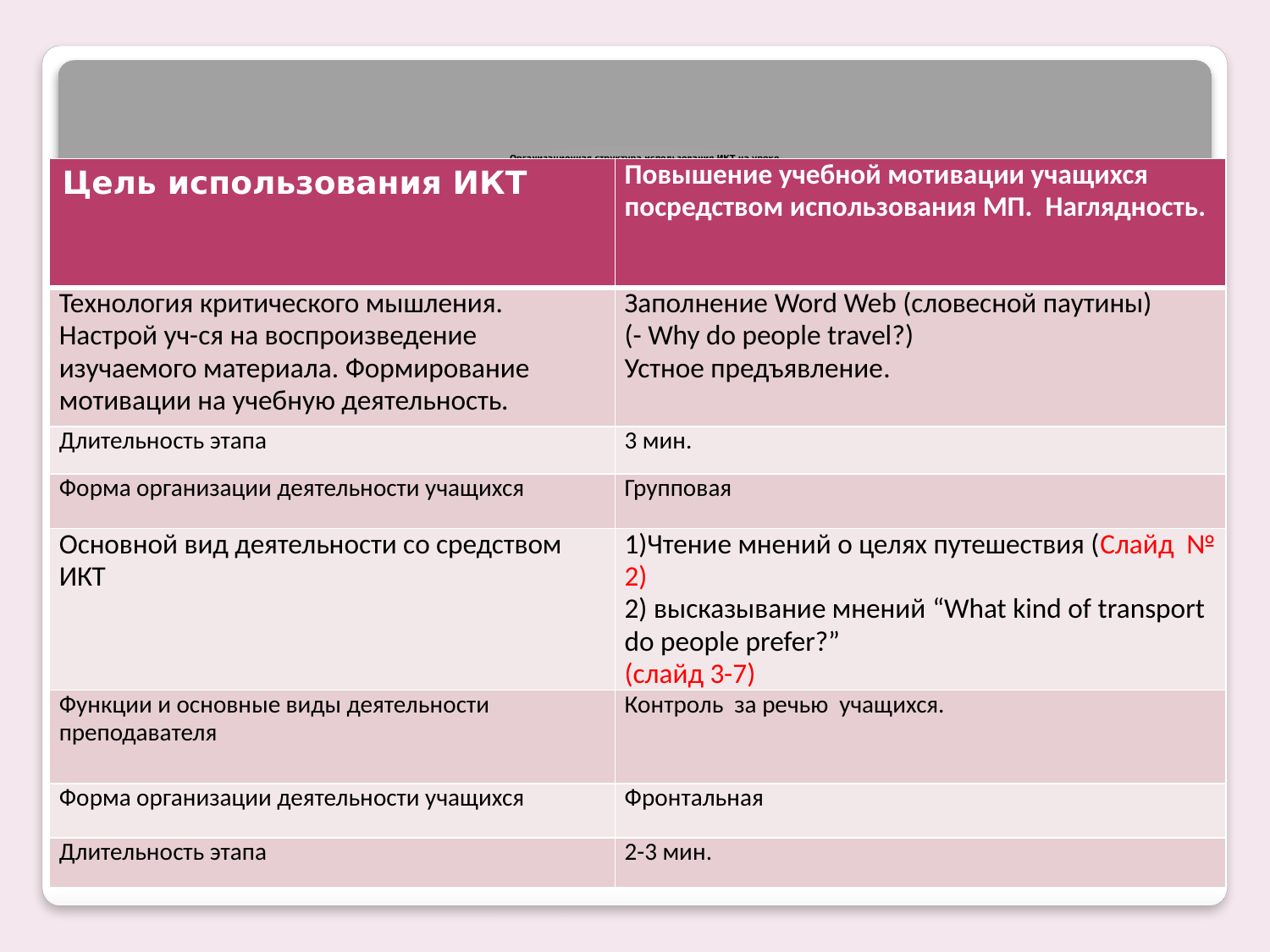

# Организационная структура использования ИКТ на уроке Этап 1. Фоно-речевая зарядка
| Цель использования ИКТ | Повышение учебной мотивации учащихся посредством использования МП. Наглядность. |
| --- | --- |
| Технология критического мышления. Настрой уч-ся на воспроизведение изучаемого материала. Формирование мотивации на учебную деятельность. | Заполнение Word Web (словесной паутины) (- Why do people travel?) Устное предъявление. |
| Длительность этапа | 3 мин. |
| Форма организации деятельности учащихся | Групповая |
| Основной вид деятельности со средством ИКТ | 1)Чтение мнений о целях путешествия (Слайд № 2) 2) высказывание мнений “What kind of transport do people prefer?” (слайд 3-7) |
| Функции и основные виды деятельности преподавателя | Контроль за речью учащихся. |
| Форма организации деятельности учащихся | Фронтальная |
| Длительность этапа | 2-3 мин. |